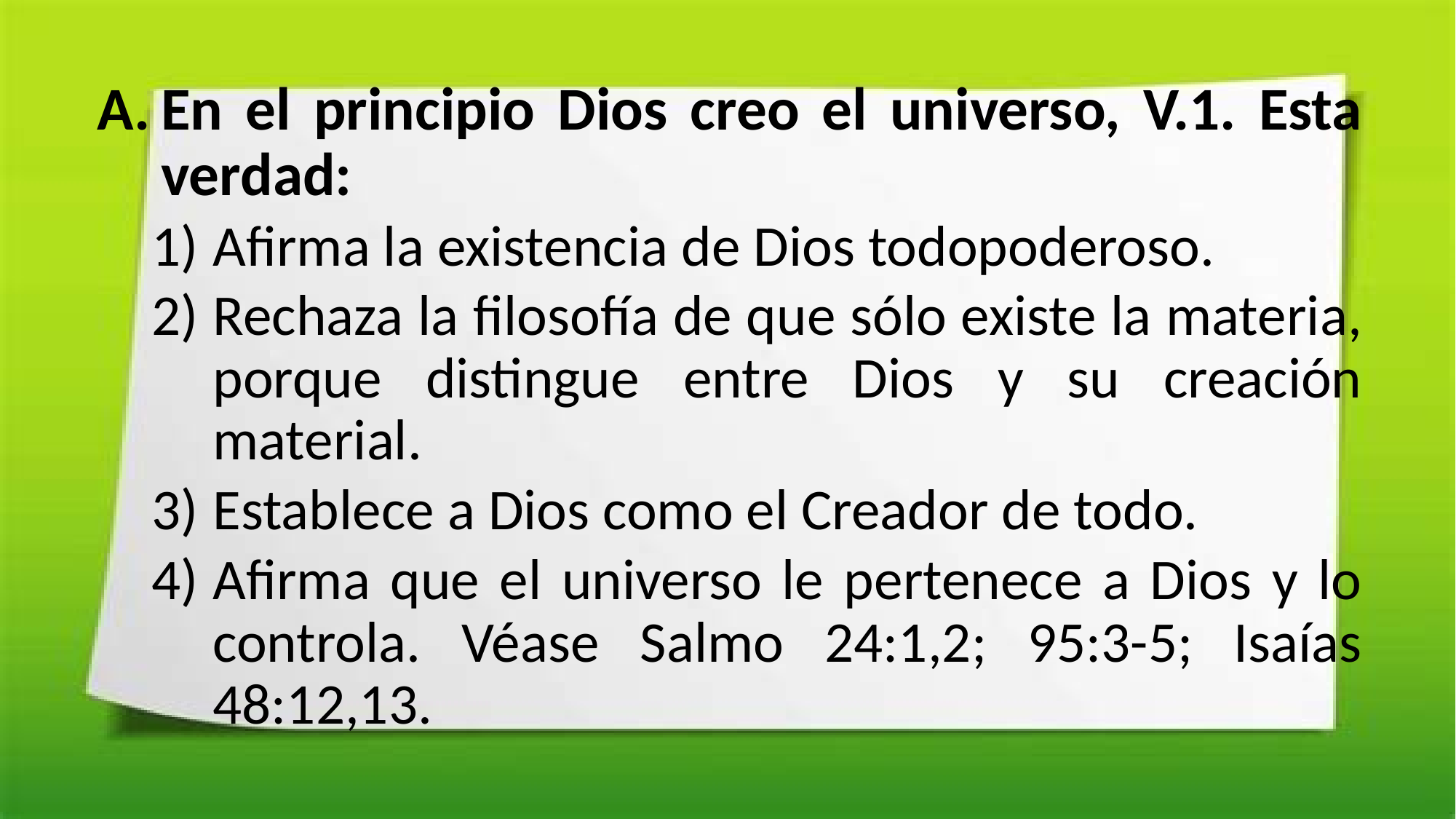

En el principio Dios creo el universo, V.1. Esta verdad:
Afirma la existencia de Dios todopoderoso.
Rechaza la filosofía de que sólo existe la materia, porque distingue entre Dios y su creación material.
Establece a Dios como el Creador de todo.
Afirma que el universo le pertenece a Dios y lo controla. Véase Salmo 24:1,2; 95:3-5; Isaías 48:12,13.